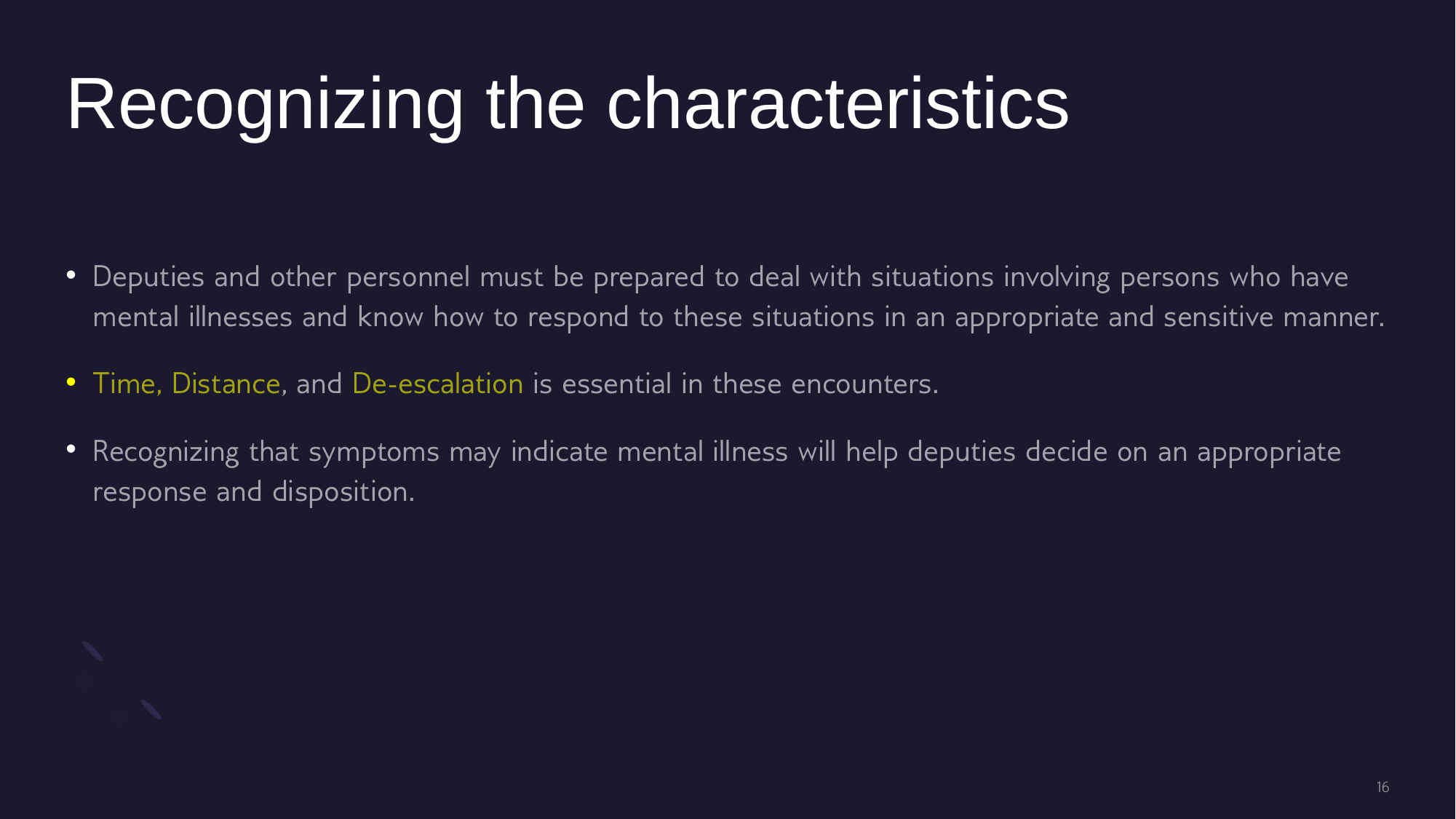

# Recognizing the characteristics
Deputies and other personnel must be prepared to deal with situations involving persons who have mental illnesses and know how to respond to these situations in an appropriate and sensitive manner.
Time, Distance, and De-escalation is essential in these encounters.
Recognizing that symptoms may indicate mental illness will help deputies decide on an appropriate response and disposition.
16